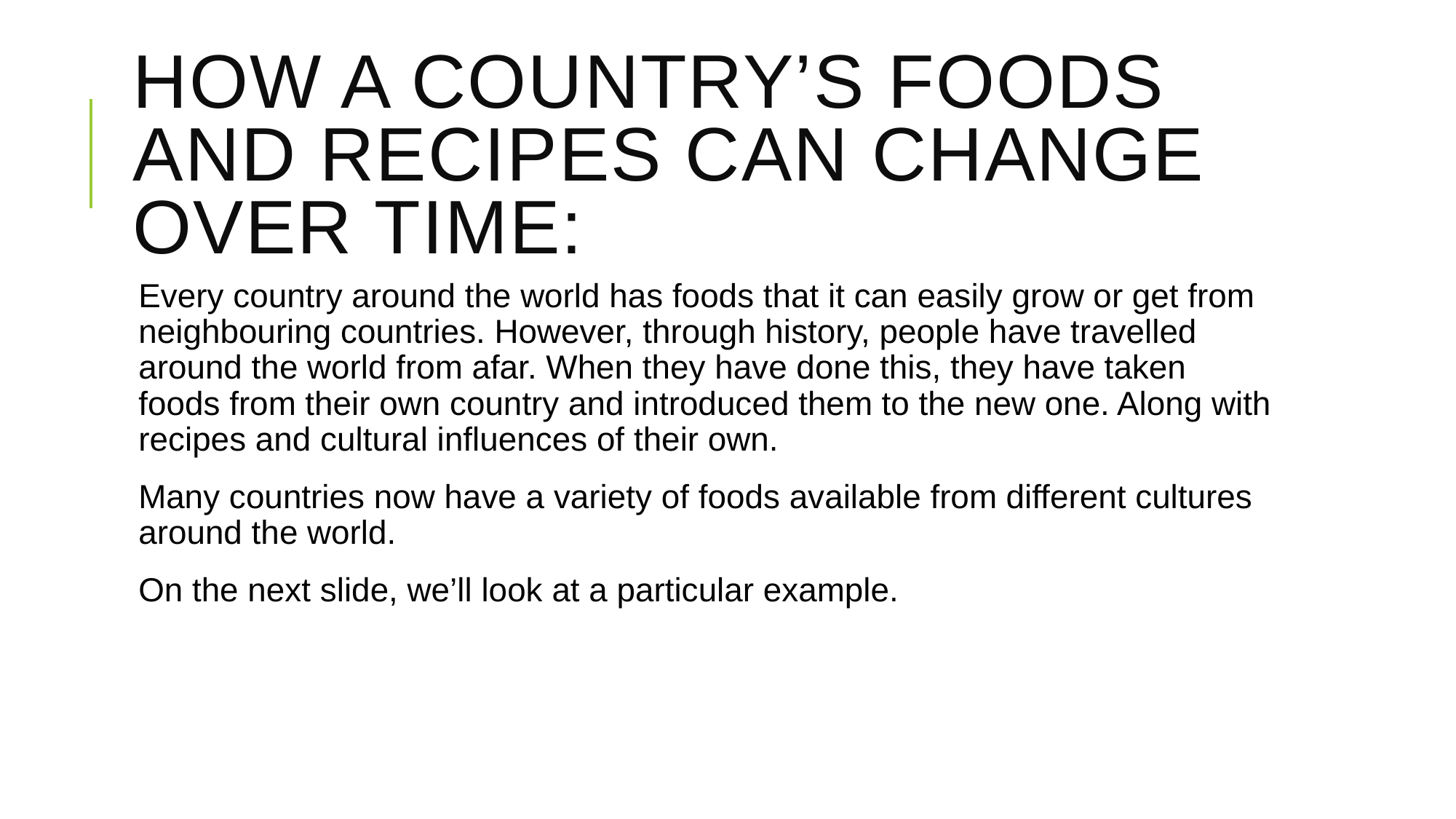

# How a country’s foods and recipes can change over time:
Every country around the world has foods that it can easily grow or get from neighbouring countries. However, through history, people have travelled around the world from afar. When they have done this, they have taken foods from their own country and introduced them to the new one. Along with recipes and cultural influences of their own.
Many countries now have a variety of foods available from different cultures around the world.
On the next slide, we’ll look at a particular example.